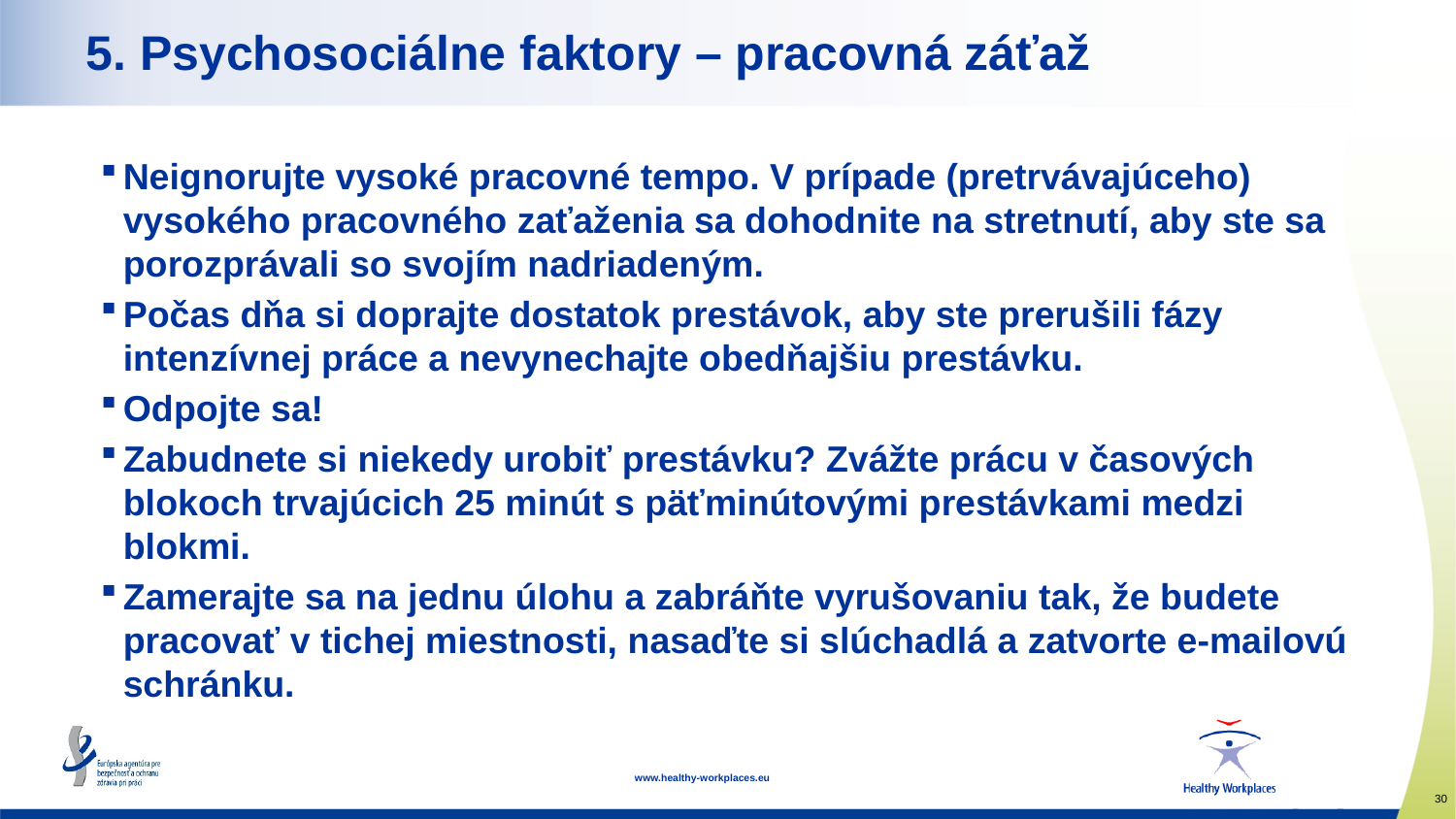

# 5. Psychosociálne faktory – pracovná záťaž
Neignorujte vysoké pracovné tempo. V prípade (pretrvávajúceho) vysokého pracovného zaťaženia sa dohodnite na stretnutí, aby ste sa porozprávali so svojím nadriadeným.
Počas dňa si doprajte dostatok prestávok, aby ste prerušili fázy intenzívnej práce a nevynechajte obedňajšiu prestávku.
Odpojte sa!
Zabudnete si niekedy urobiť prestávku? Zvážte prácu v časových blokoch trvajúcich 25 minút s päťminútovými prestávkami medzi blokmi.
Zamerajte sa na jednu úlohu a zabráňte vyrušovaniu tak, že budete pracovať v tichej miestnosti, nasaďte si slúchadlá a zatvorte e-mailovú schránku.